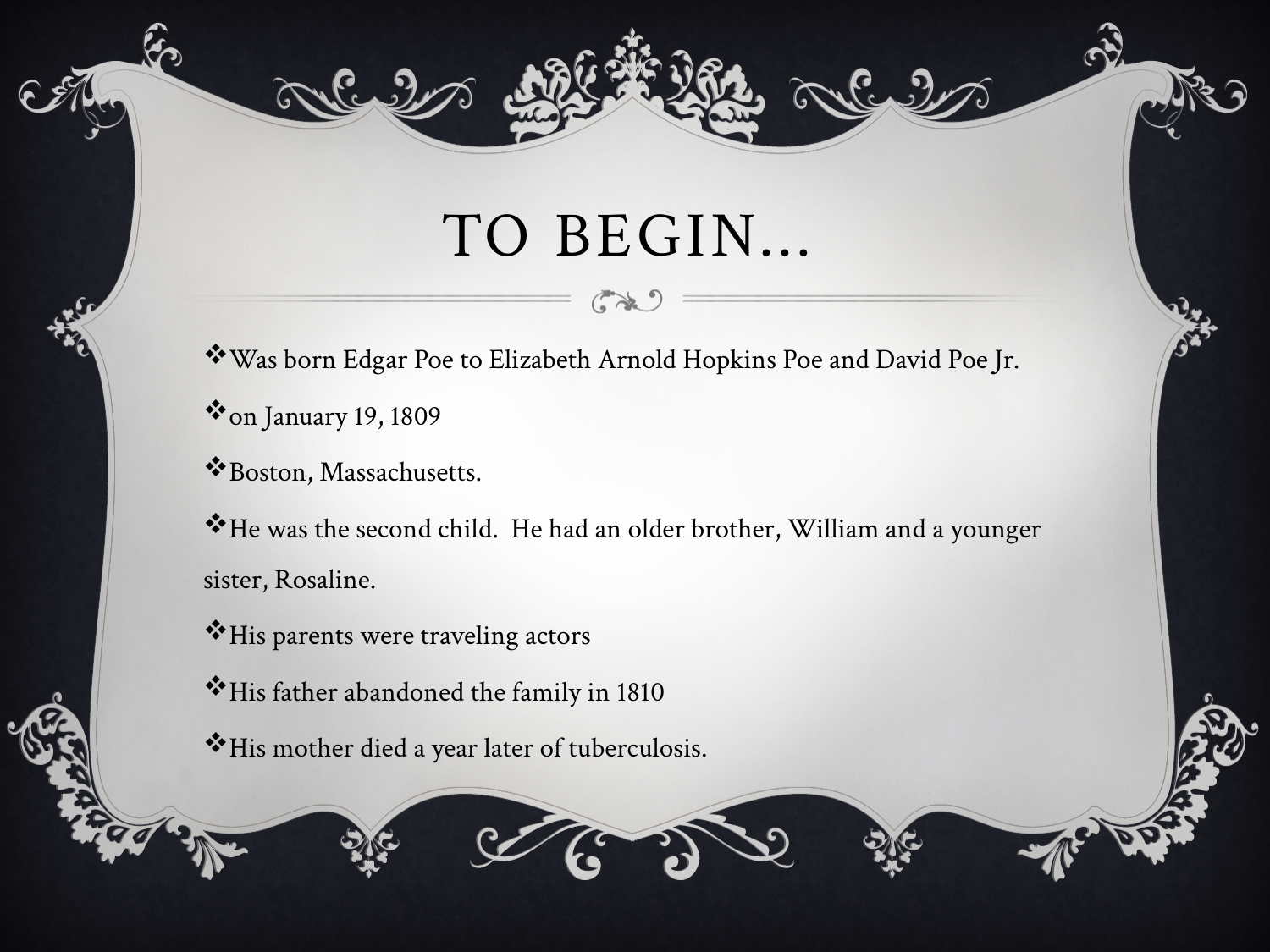

# To Begin…
Was born Edgar Poe to Elizabeth Arnold Hopkins Poe and David Poe Jr.
on January 19, 1809
Boston, Massachusetts.
He was the second child.  He had an older brother, William and a younger sister, Rosaline.
His parents were traveling actors
His father abandoned the family in 1810
His mother died a year later of tuberculosis.